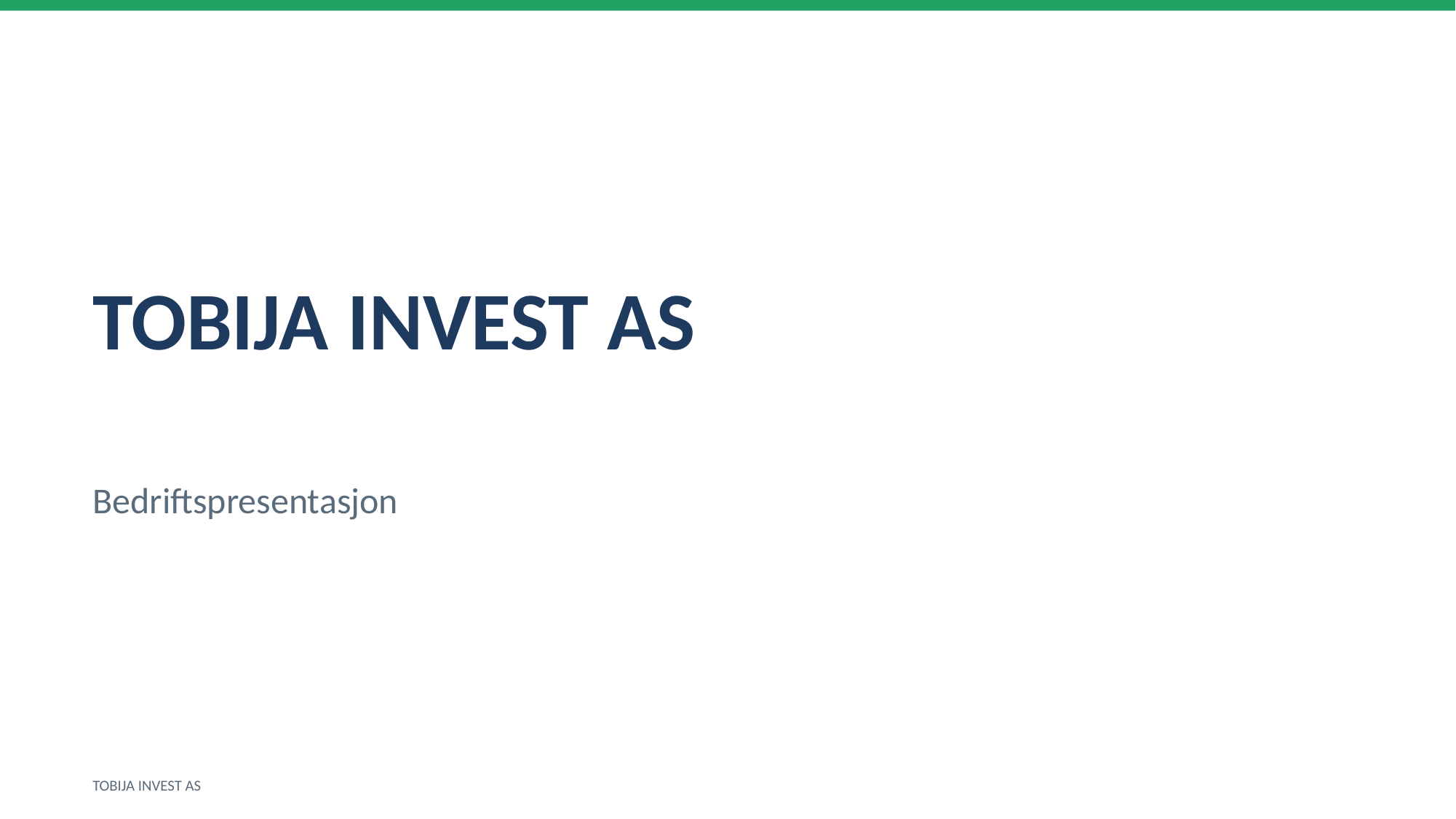

TOBIJA INVEST AS
Bedriftspresentasjon
TOBIJA INVEST AS